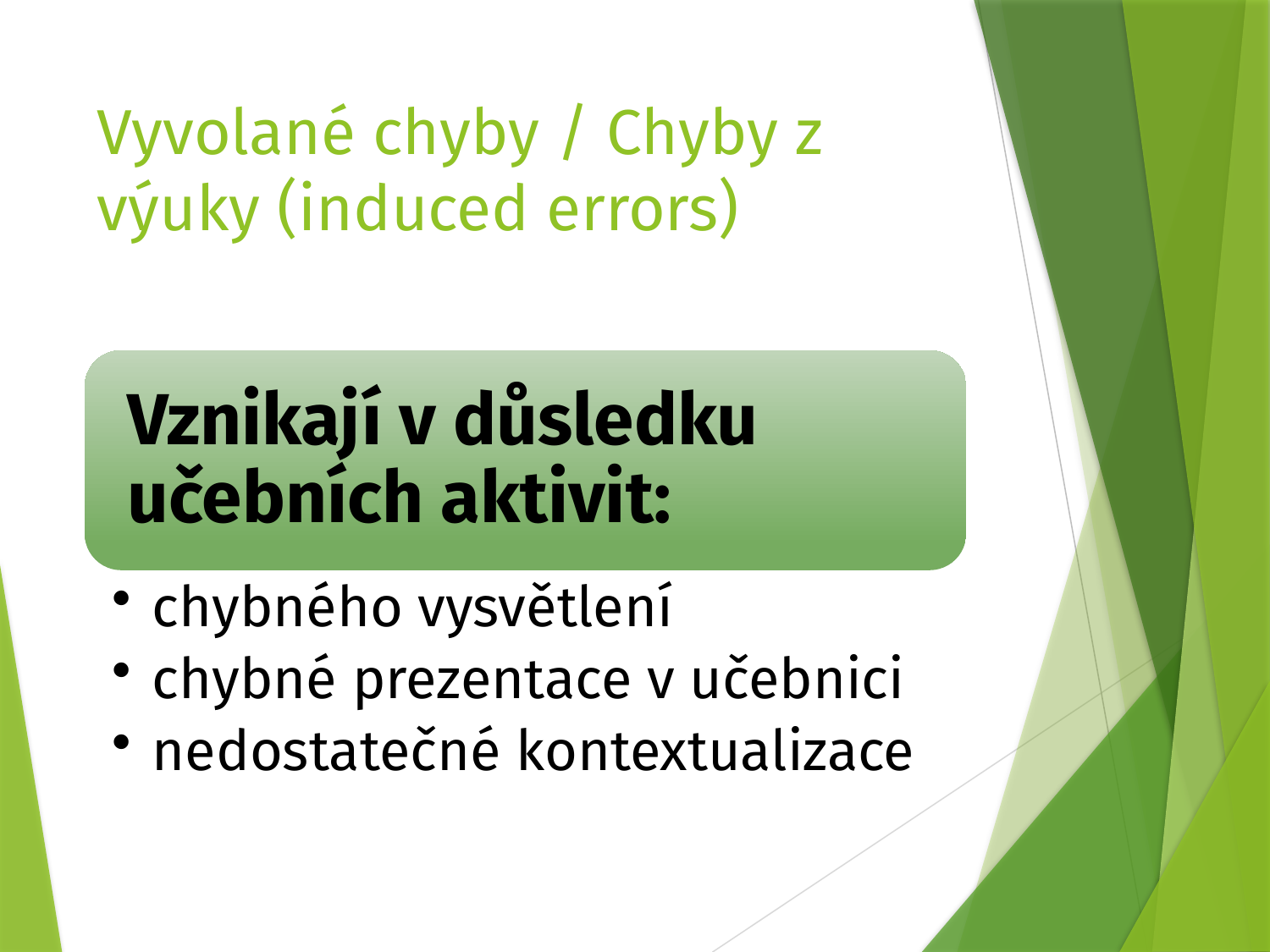

# Vyvolané chyby / Chyby z výuky (induced errors)
Vznikají v důsledku učebních aktivit:
chybného vysvětlení
chybné prezentace v učebnici
nedostatečné kontextualizace